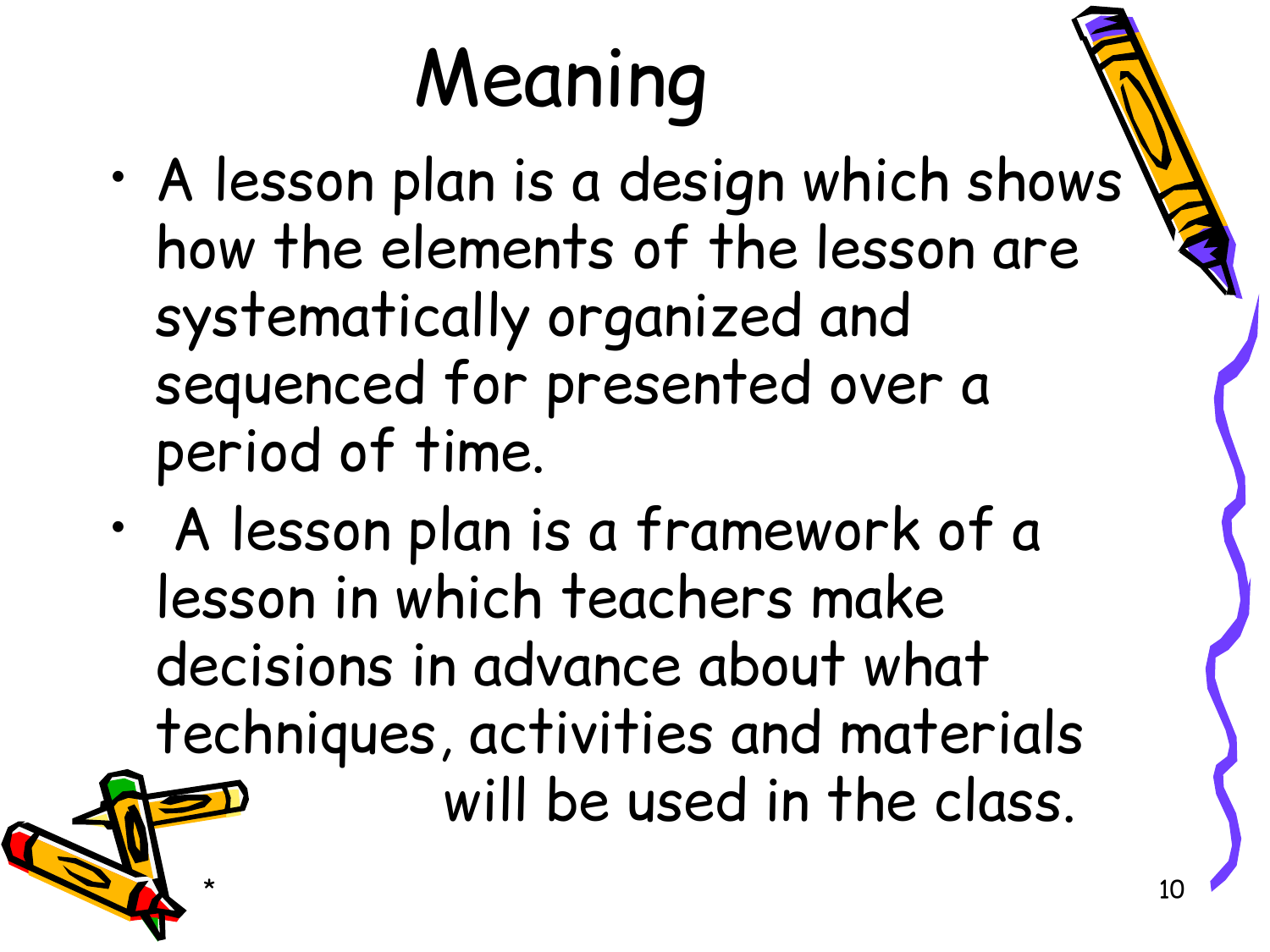

# Meaning
A lesson plan is a design which shows how the elements of the lesson are systematically organized and sequenced for presented over a period of time.
 A lesson plan is a framework of a lesson in which teachers make decisions in advance about what techniques, activities and materials 		  will be used in the class.
*
10